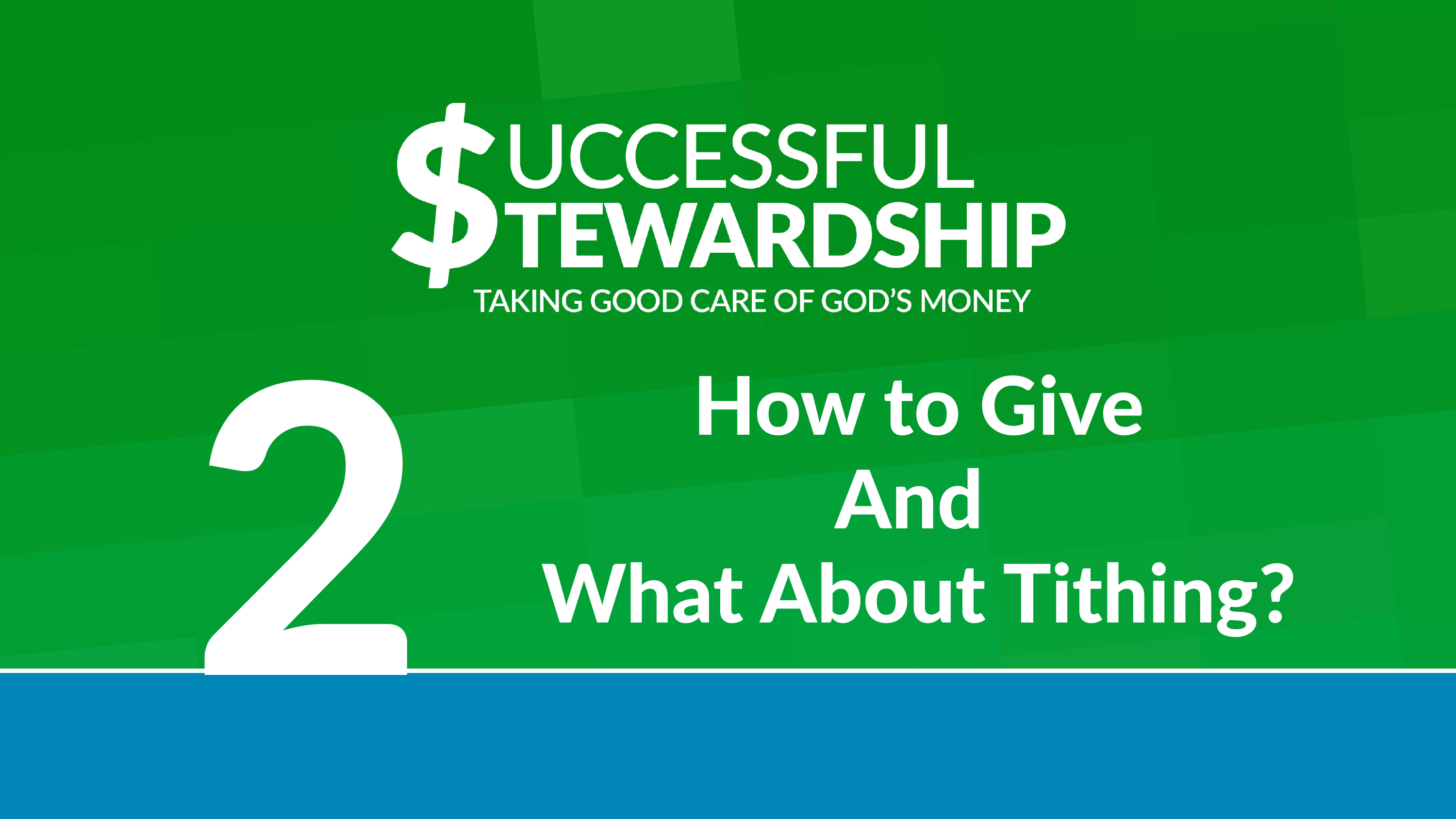

2
How to Give
And
What About Tithing?